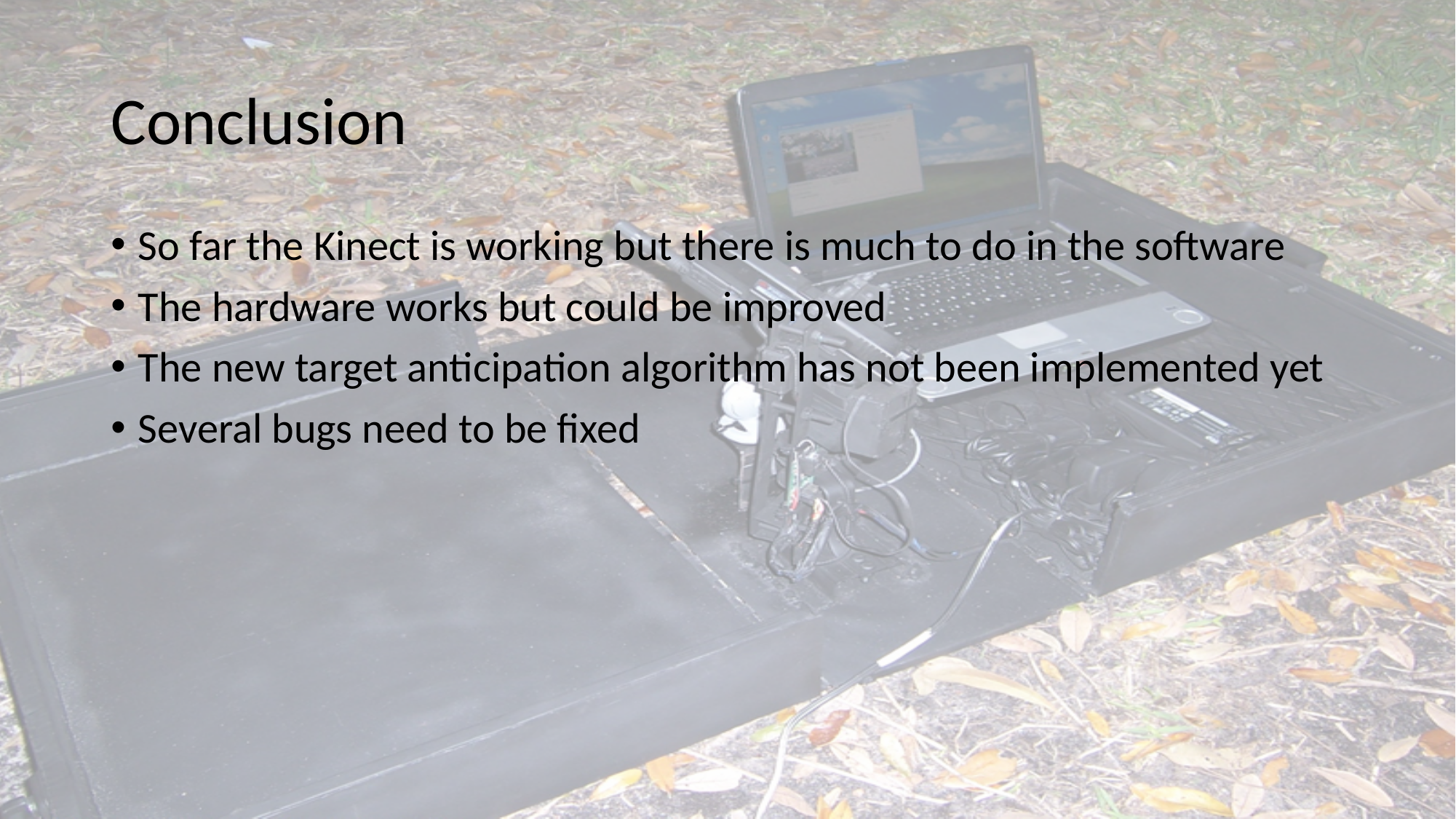

# Conclusion
So far the Kinect is working but there is much to do in the software
The hardware works but could be improved
The new target anticipation algorithm has not been implemented yet
Several bugs need to be fixed